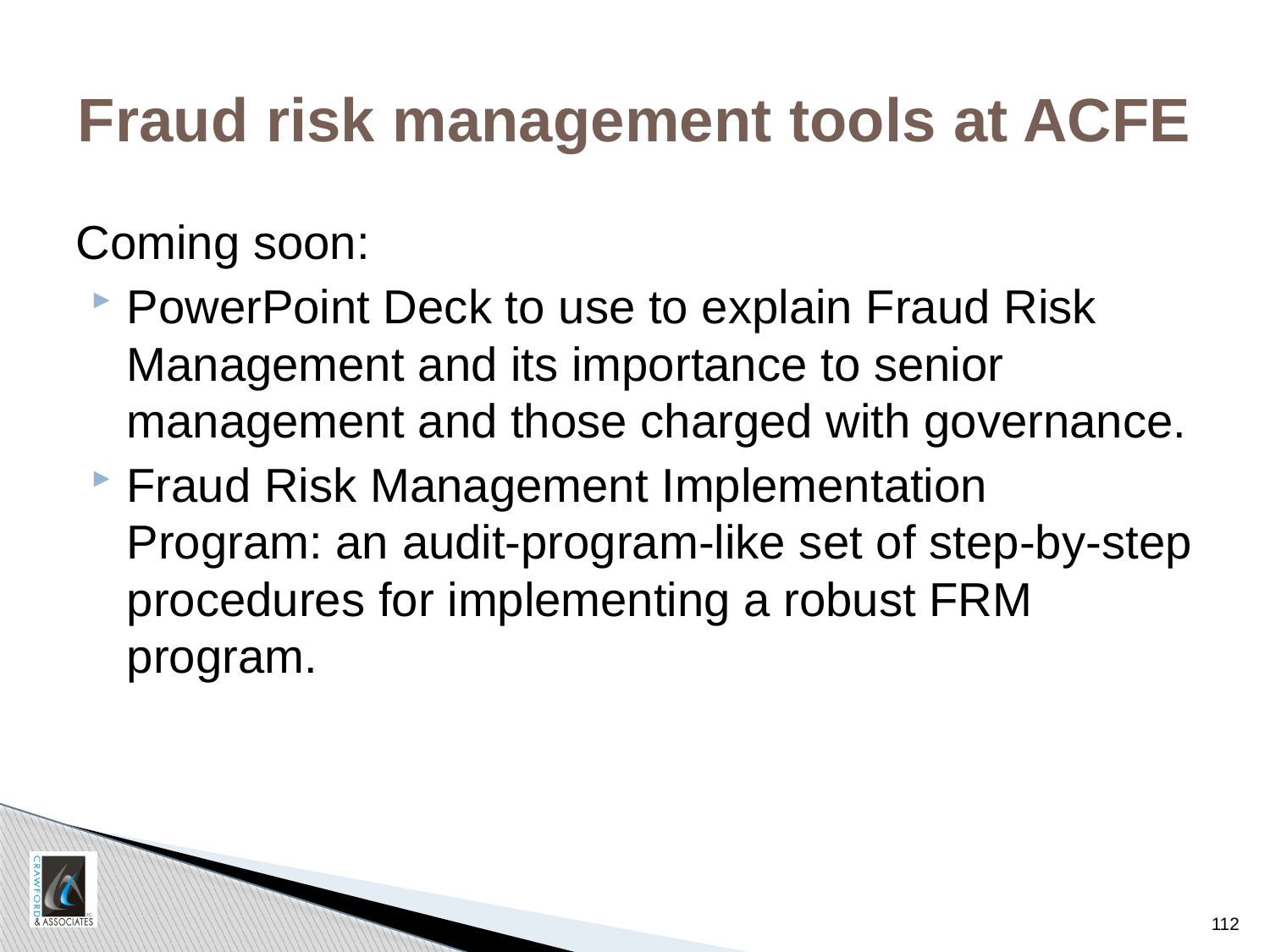

# Fraud risk management tools at ACFE
Coming soon:
PowerPoint Deck to use to explain Fraud Risk Management and its importance to senior management and those charged with governance.
Fraud Risk Management Implementation Program: an audit-program-like set of step-by-step procedures for implementing a robust FRM program.

112